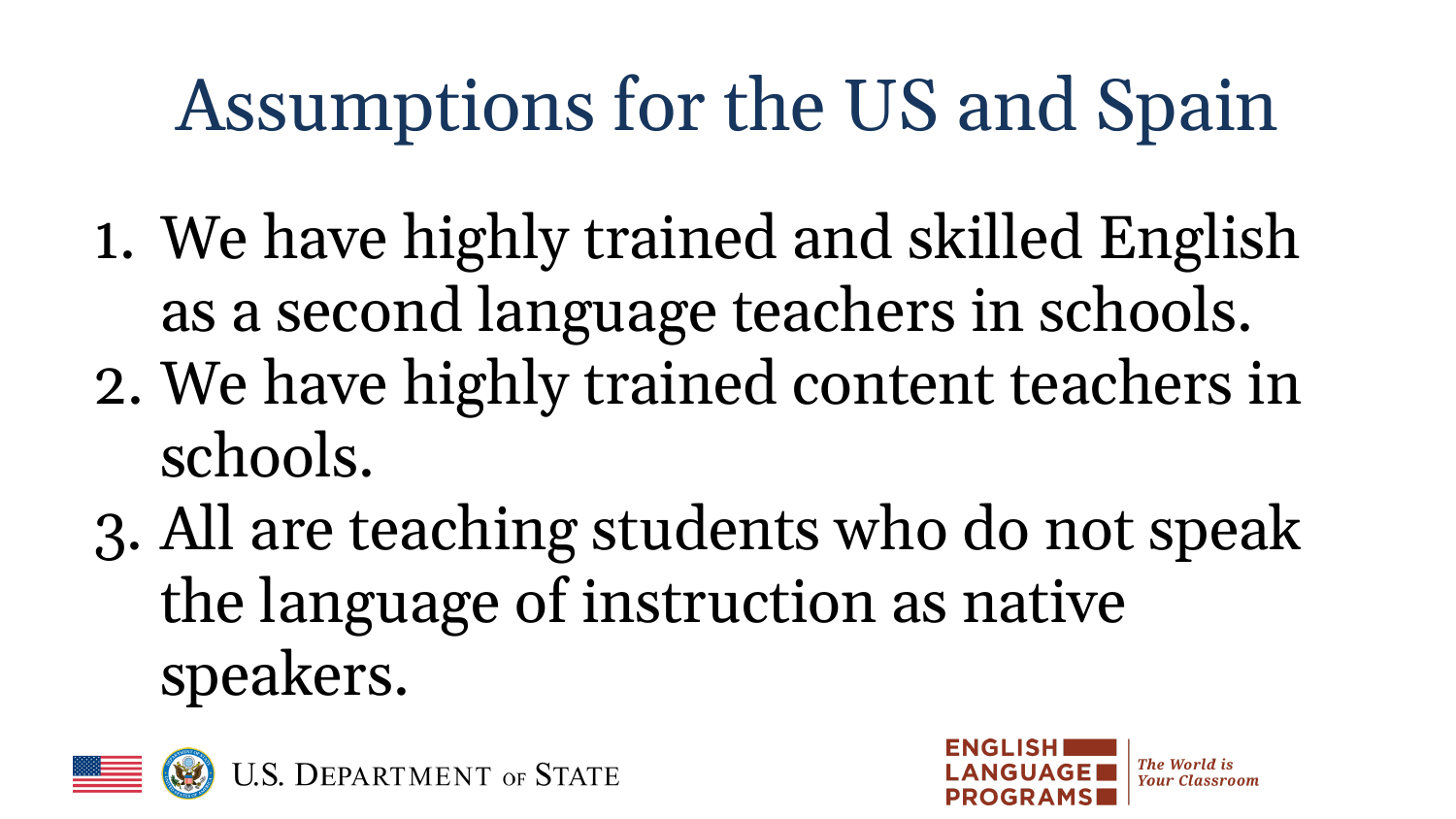

# Assumptions for the US and Spain
We have highly trained and skilled English as a second language teachers in schools.
We have highly trained content teachers in schools.
All are teaching students who do not speak the language of instruction as native speakers.